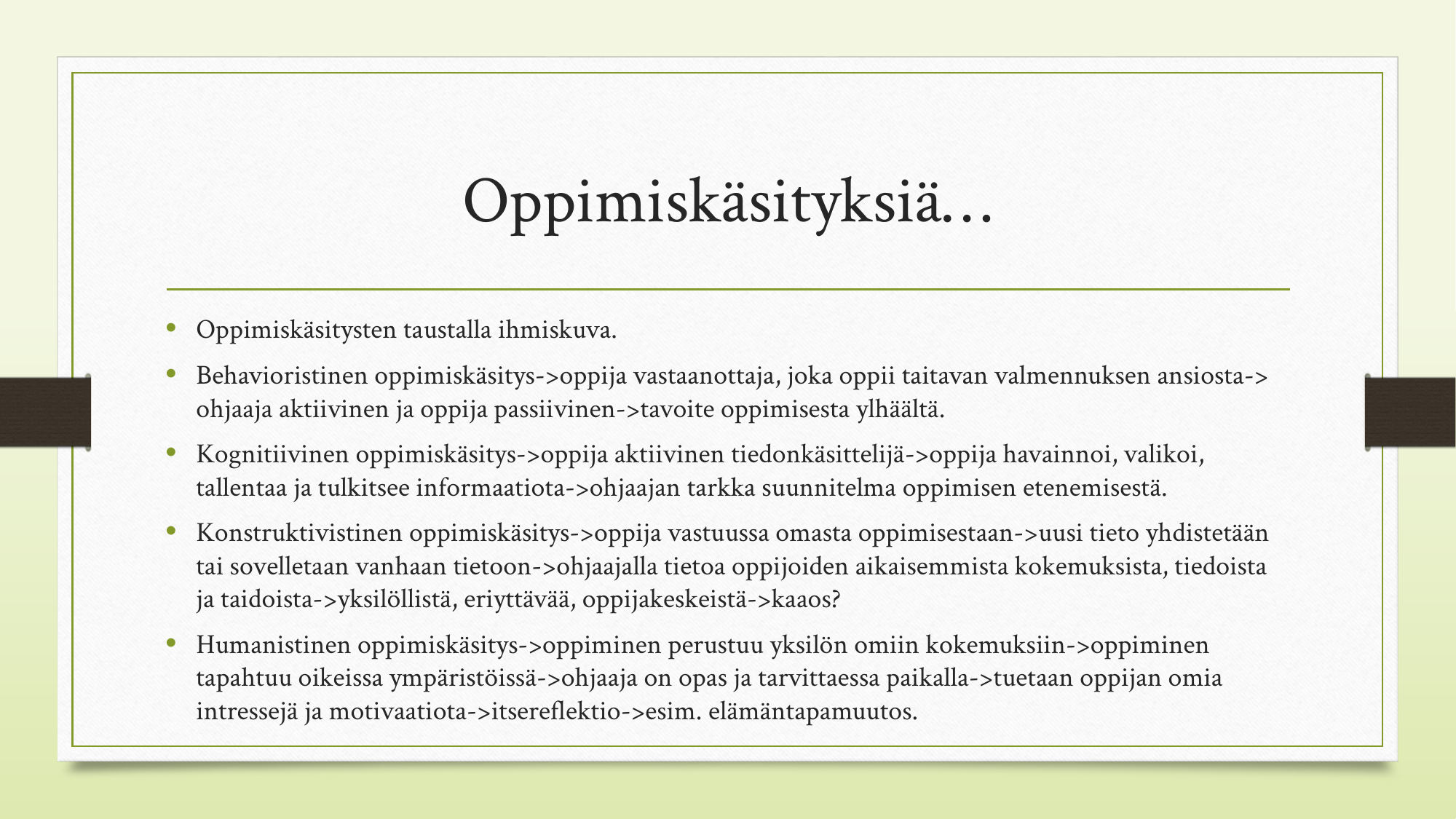

# Oppimiskäsityksiä…
Oppimiskäsitysten taustalla ihmiskuva.
Behavioristinen oppimiskäsitys->oppija vastaanottaja, joka oppii taitavan valmennuksen ansiosta-> ohjaaja aktiivinen ja oppija passiivinen->tavoite oppimisesta ylhäältä.
Kognitiivinen oppimiskäsitys->oppija aktiivinen tiedonkäsittelijä->oppija havainnoi, valikoi, tallentaa ja tulkitsee informaatiota->ohjaajan tarkka suunnitelma oppimisen etenemisestä.
Konstruktivistinen oppimiskäsitys->oppija vastuussa omasta oppimisestaan->uusi tieto yhdistetään tai sovelletaan vanhaan tietoon->ohjaajalla tietoa oppijoiden aikaisemmista kokemuksista, tiedoista ja taidoista->yksilöllistä, eriyttävää, oppijakeskeistä->kaaos?
Humanistinen oppimiskäsitys->oppiminen perustuu yksilön omiin kokemuksiin->oppiminen tapahtuu oikeissa ympäristöissä->ohjaaja on opas ja tarvittaessa paikalla->tuetaan oppijan omia intressejä ja motivaatiota->itsereflektio->esim. elämäntapamuutos.